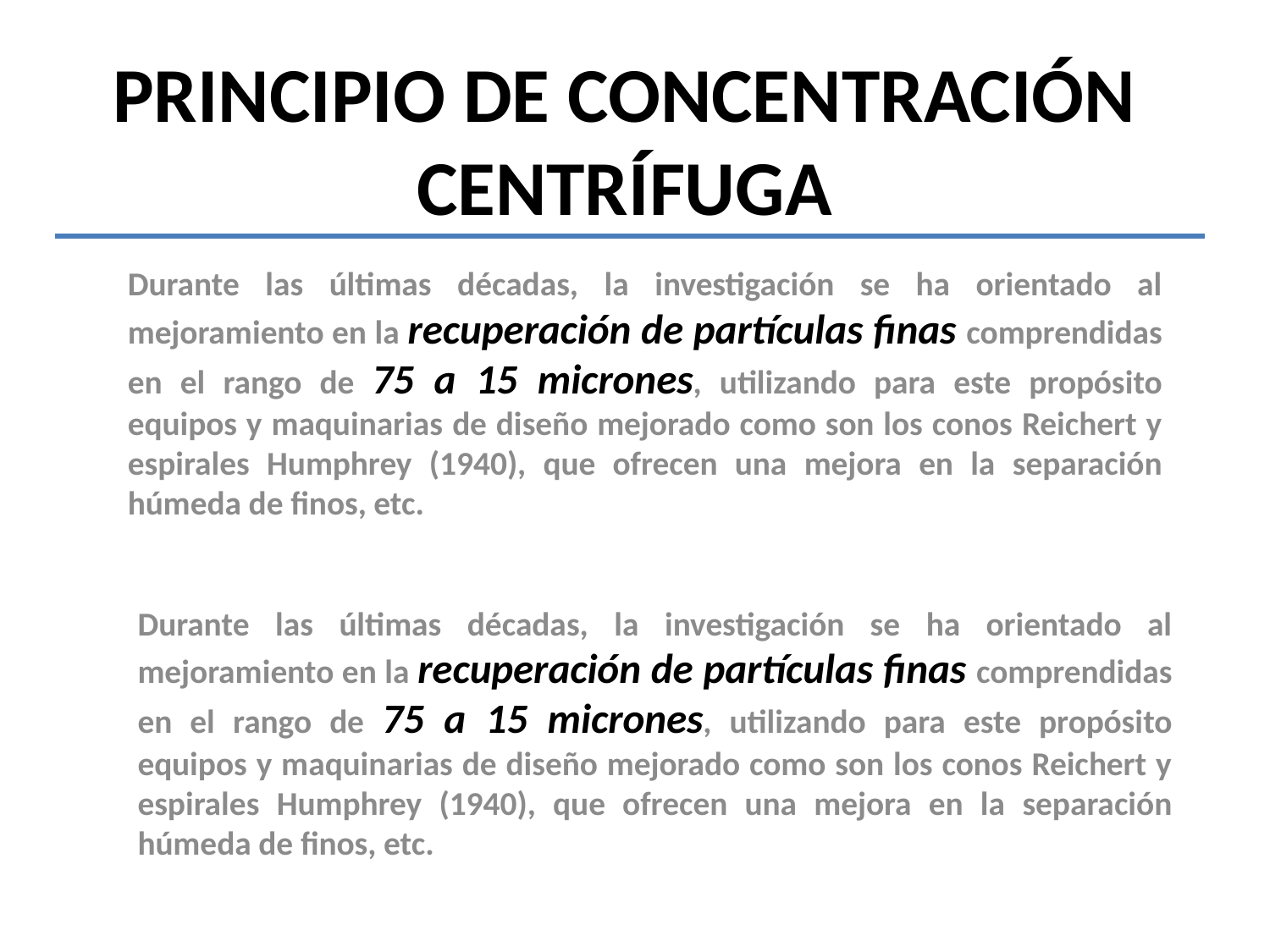

# PRINCIPIO DE CONCENTRACIÓN CENTRÍFUGA
Durante las últimas décadas, la investigación se ha orientado al mejoramiento en la recuperación de partículas finas comprendidas en el rango de 75 a 15 micrones, utilizando para este propósito equipos y maquinarias de diseño mejorado como son los conos Reichert y espirales Humphrey (1940), que ofrecen una mejora en la separación húmeda de finos, etc.

Durante las últimas décadas, la investigación se ha orientado al mejoramiento en la recuperación de partículas finas comprendidas en el rango de 75 a 15 micrones, utilizando para este propósito equipos y maquinarias de diseño mejorado como son los conos Reichert y espirales Humphrey (1940), que ofrecen una mejora en la separación húmeda de finos, etc.